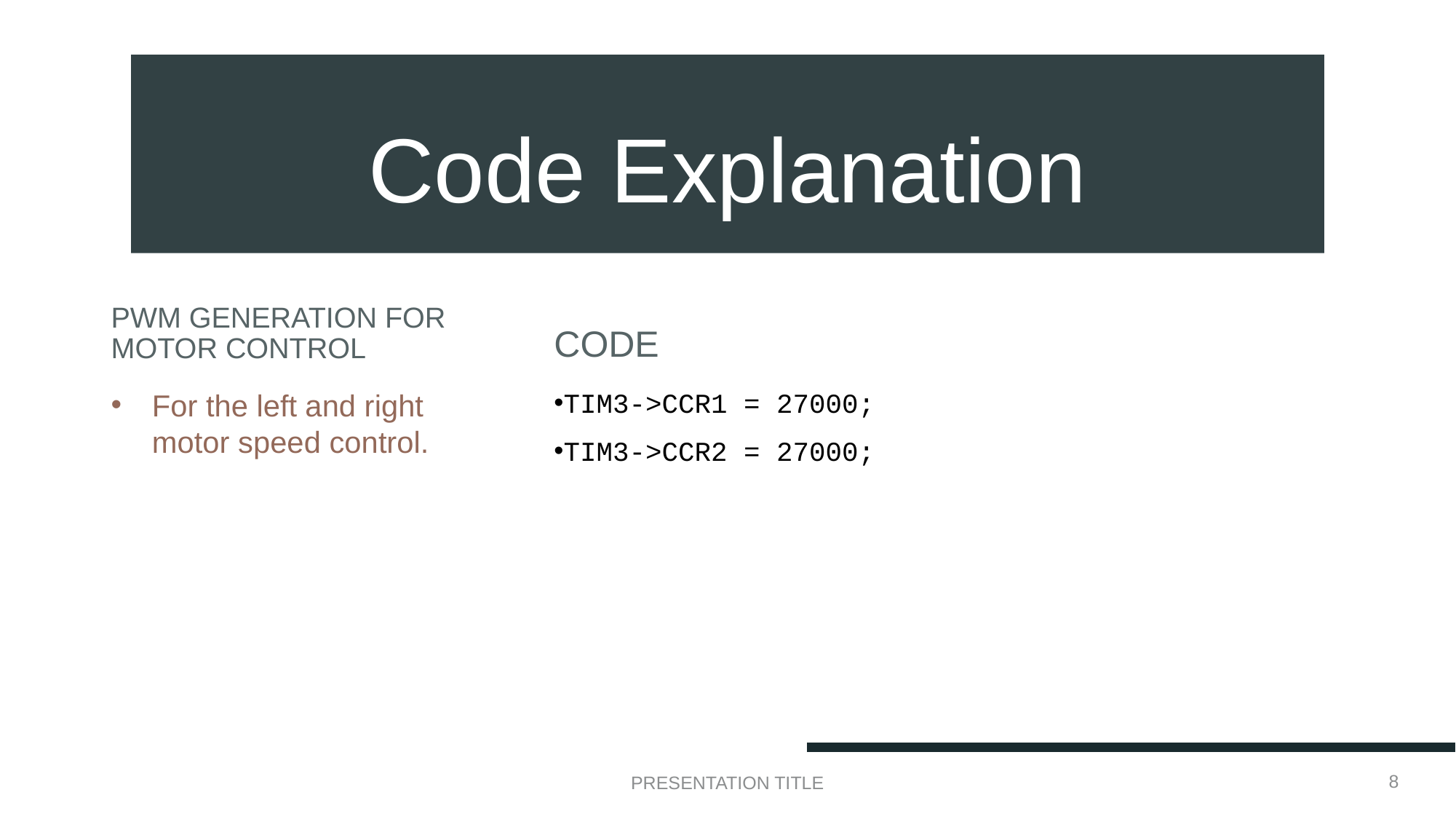

# Code Explanation
PWM Generation for Motor Control
Code
For the left and right motor speed control.
TIM3->CCR1 = 27000;
TIM3->CCR2 = 27000;
8
Presentation title